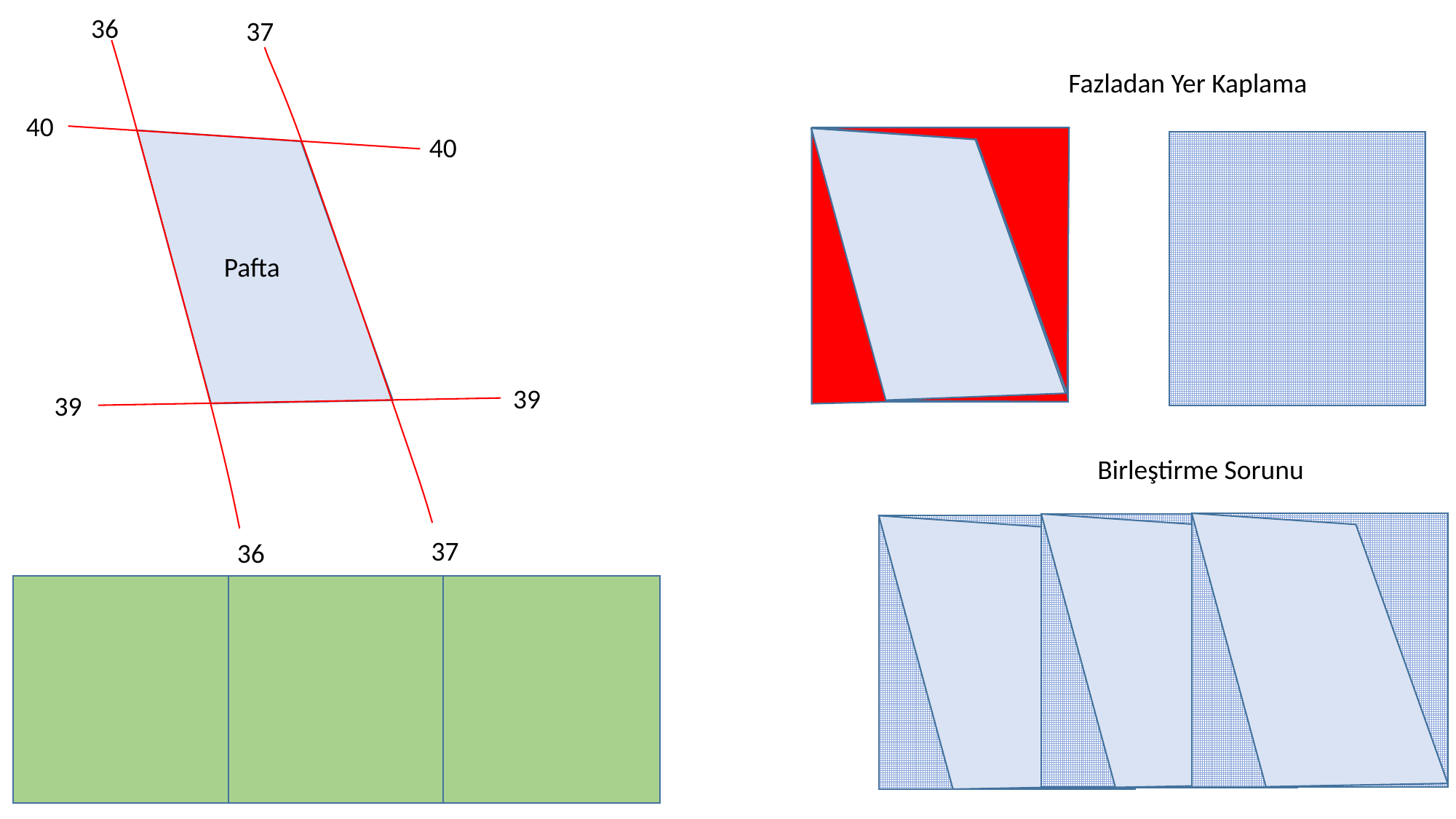

36
37

Fazladan Yer Kaplama
40
40

Pafta
39
39

Birleştirme Sorunu

37
36